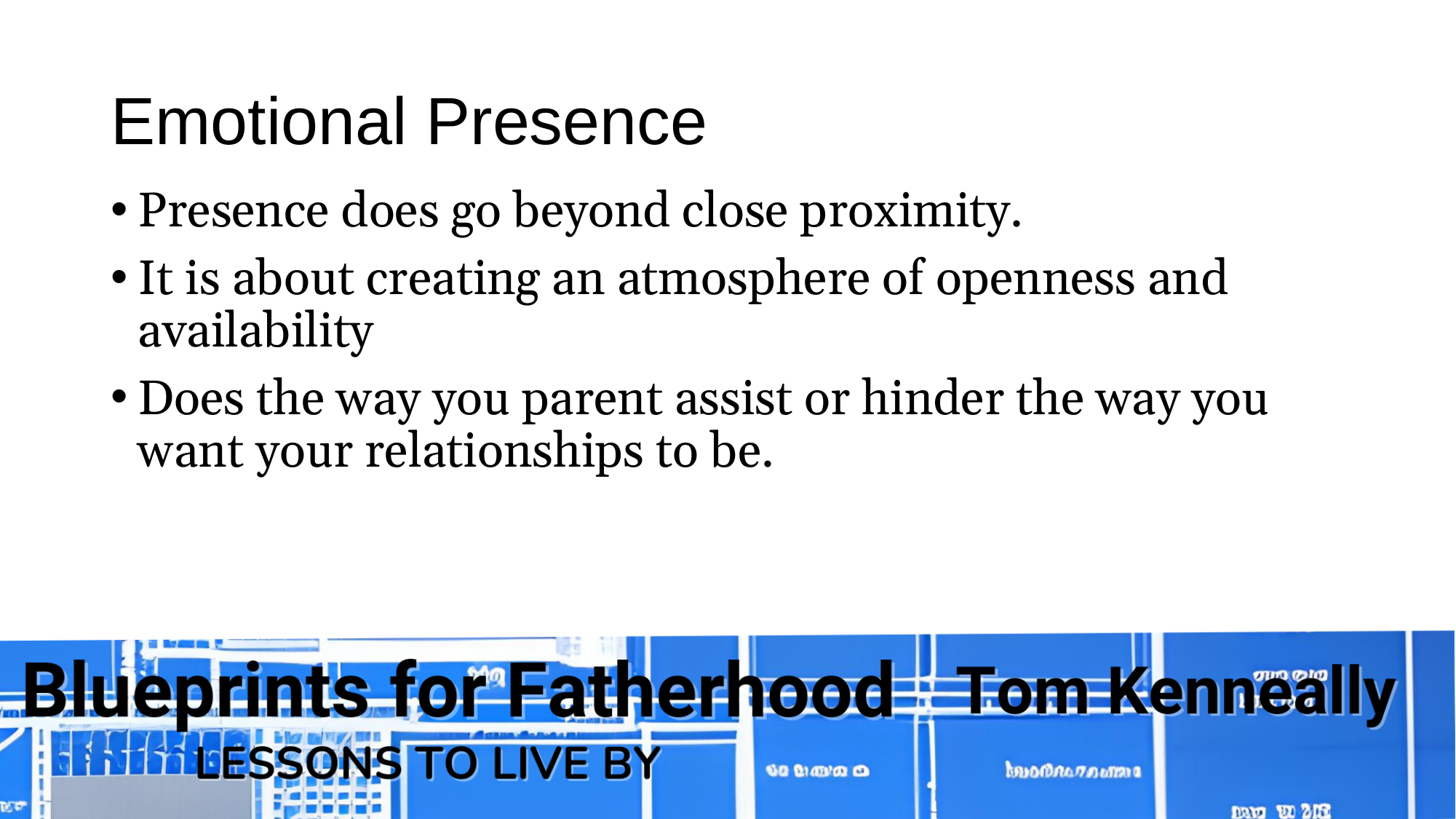

# Emotional Presence
Presence does go beyond close proximity.
It is about creating an atmosphere of openness and availability
Does the way you parent assist or hinder the way you want your relationships to be.